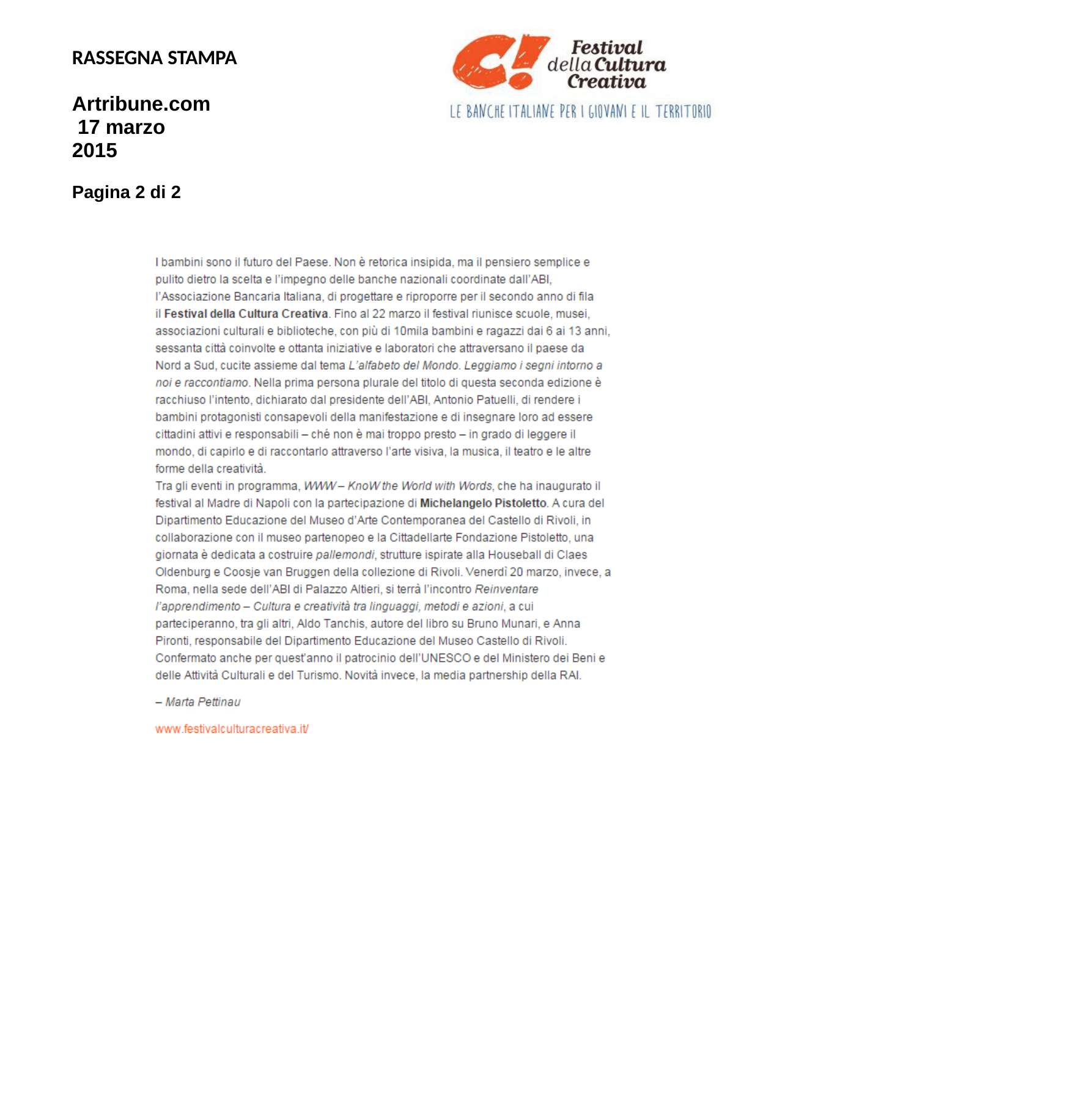

RASSEGNA STAMPA

Artribune.com  17 marzo 2015
Pagina 2 di 2